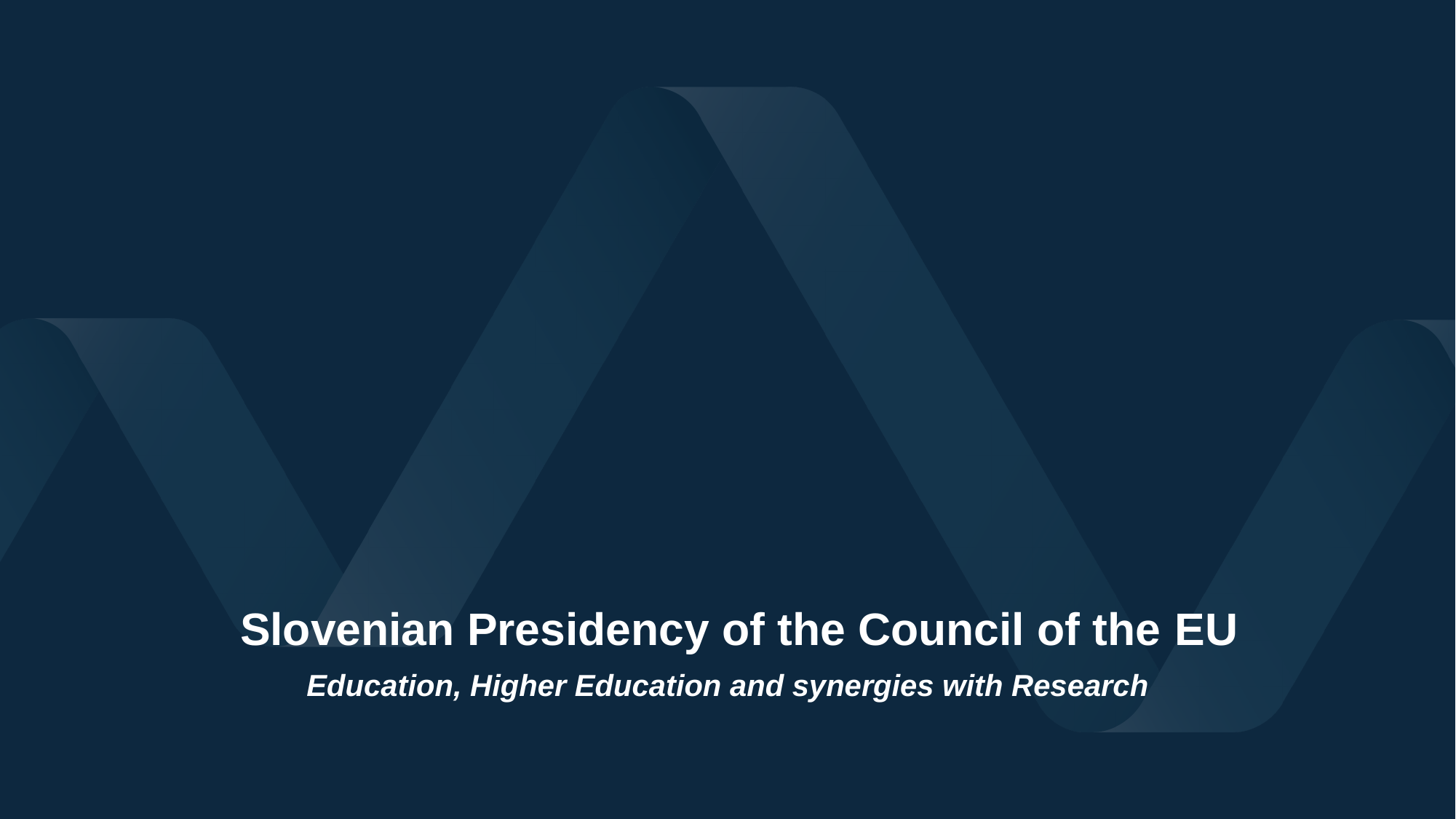

Slovenian Presidency of the Council of the EU
Education, Higher Education and synergies with Research